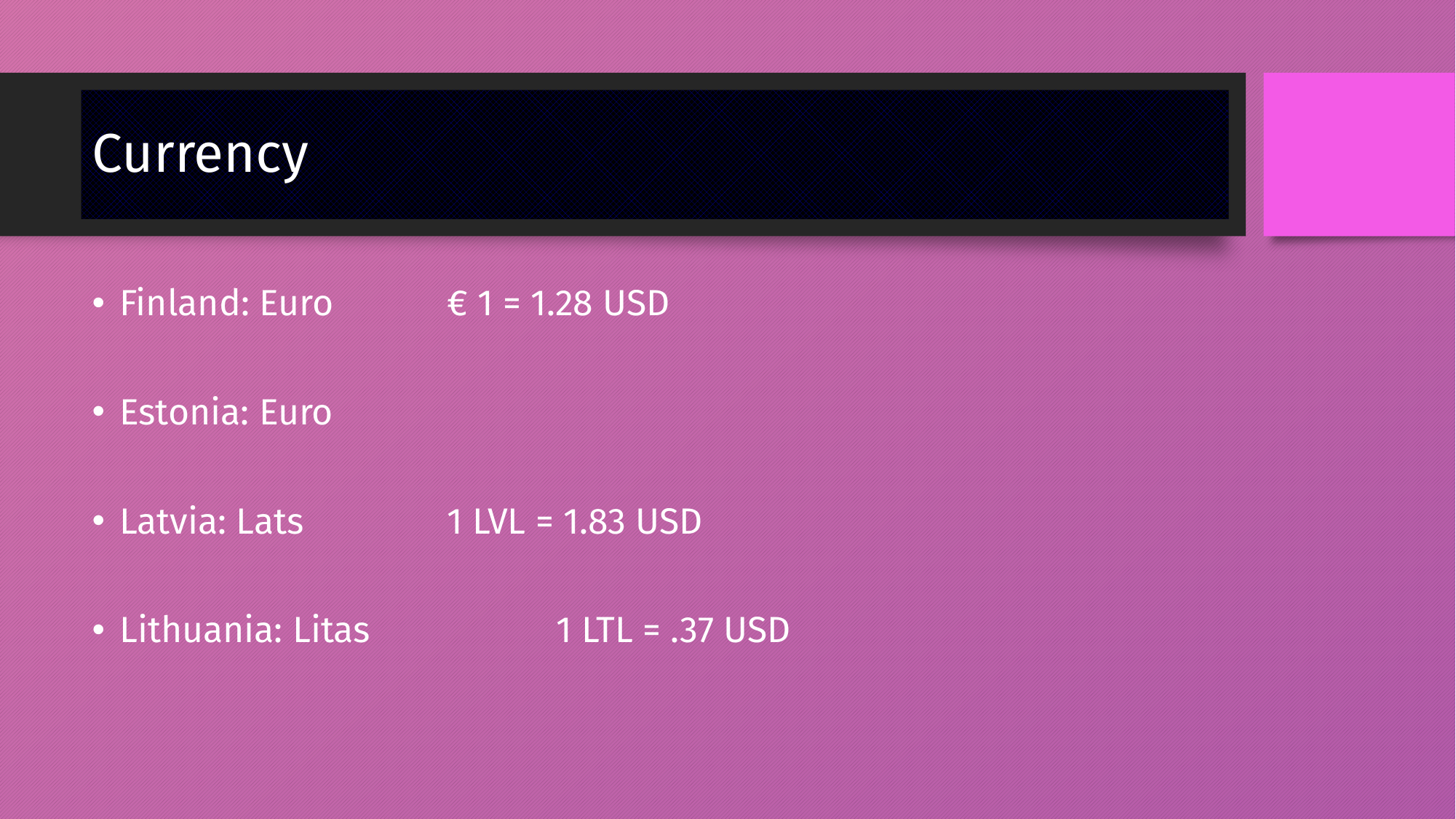

# Currency
Finland: Euro		€ 1 = 1.28 USD

Estonia: Euro

Latvia: Lats 		1 LVL = 1.83 USD

Lithuania: Litas		1 LTL = .37 USD